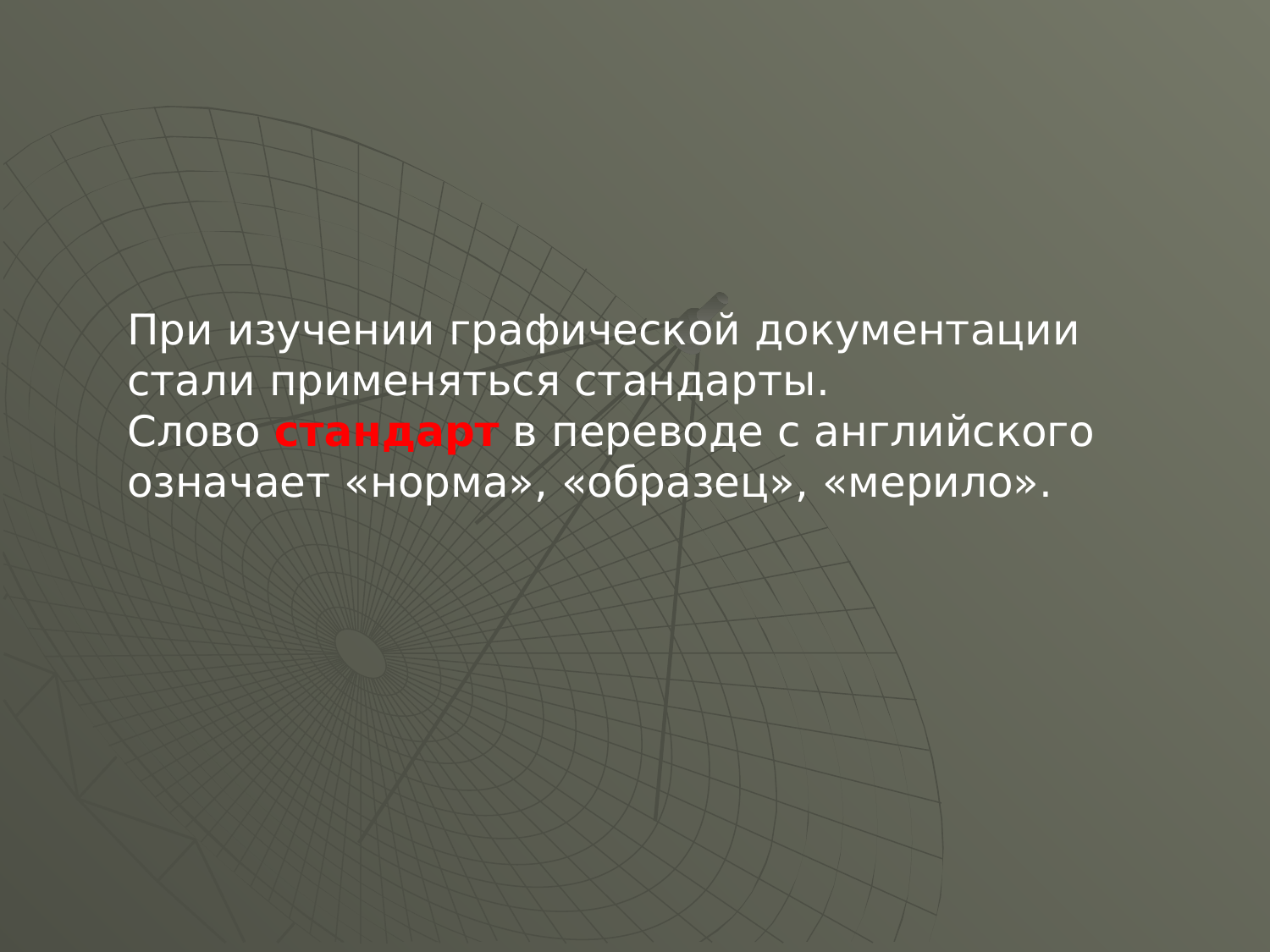

При изучении графической документации стали применяться стандарты.
Слово стандарт в переводе с английского означает «норма», «образец», «мерило».